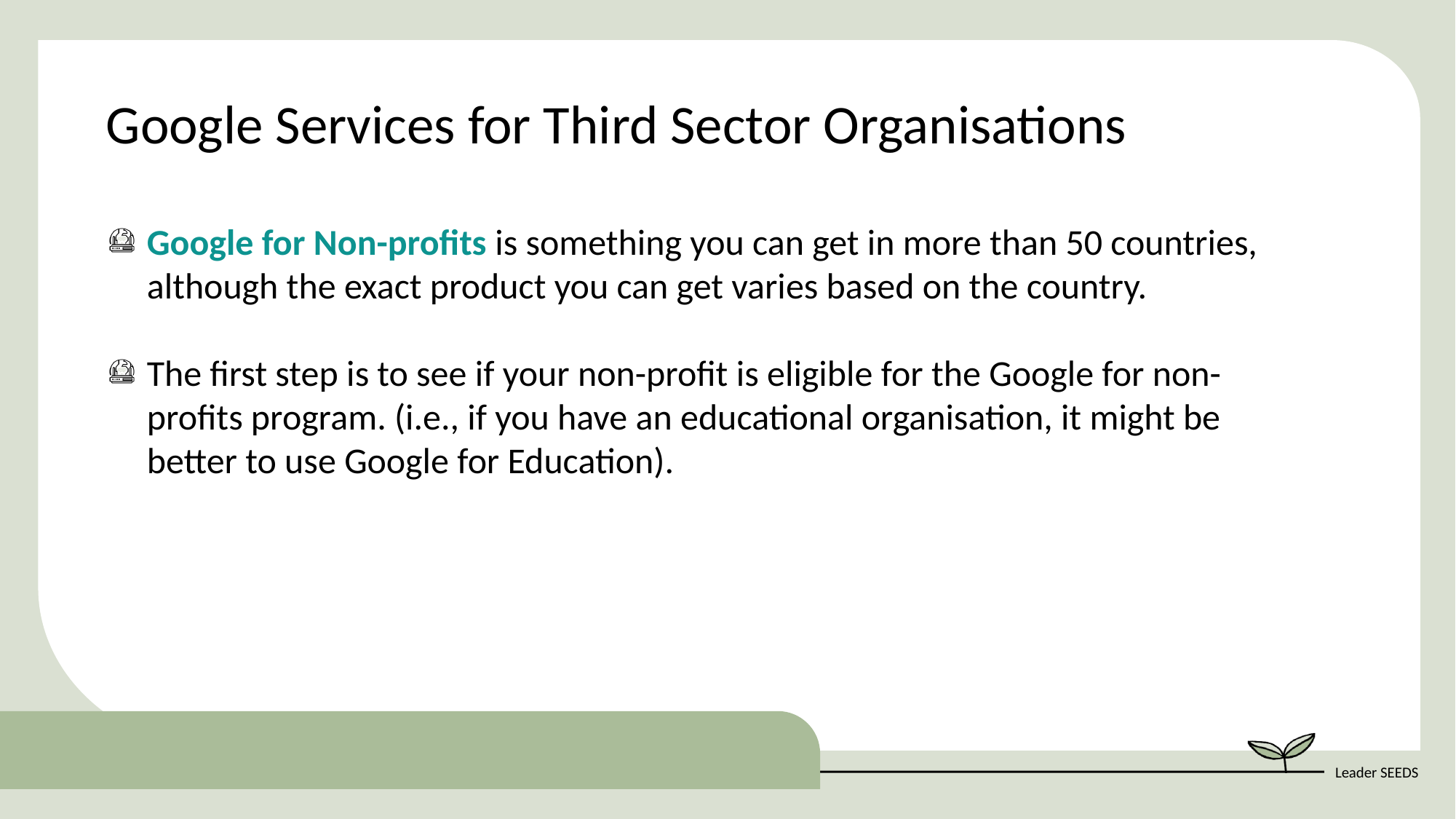

Google Services for Third Sector Organisations
Google for Non-profits is something you can get in more than 50 countries, although the exact product you can get varies based on the country.

The first step is to see if your non-profit is eligible for the Google for non-profits program. (i.e., if you have an educational organisation, it might be better to use Google for Education).